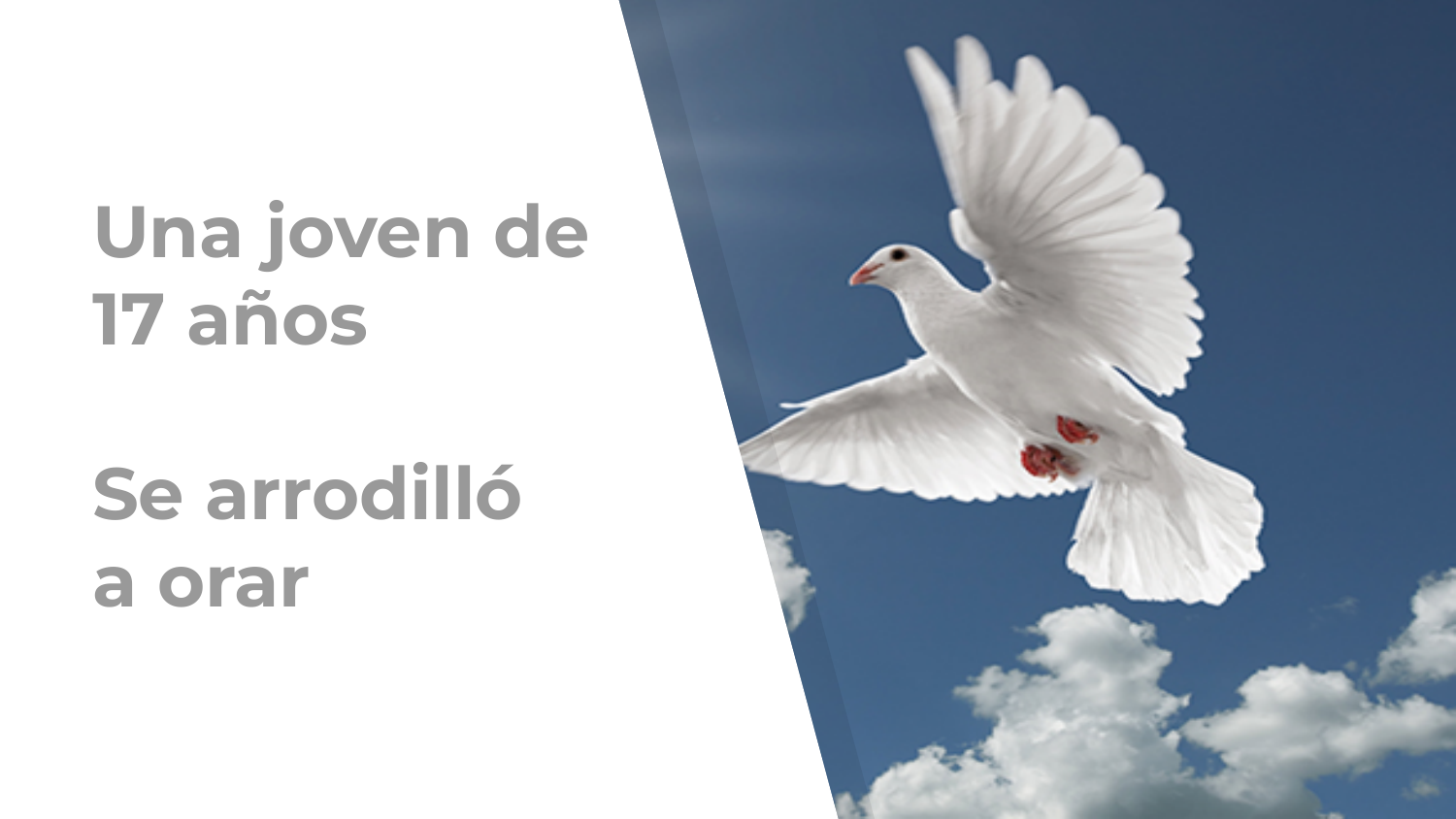

# Una joven de 17 años Se arrodilló a orar